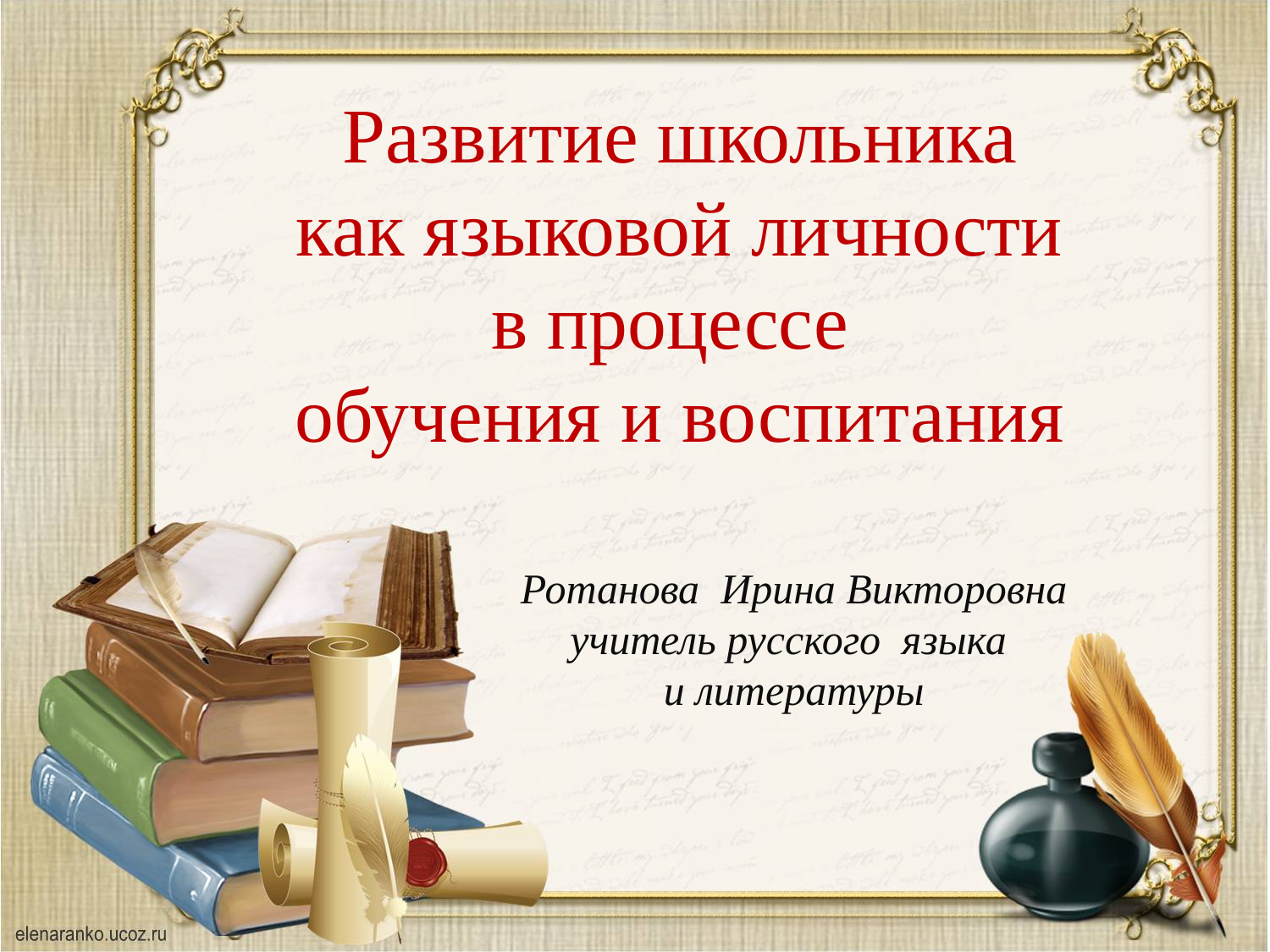

Развитие школьника
 как языковой личности
в процессе
обучения и воспитания
Ротанова  Ирина Викторовна
учитель русского  языка
и литературы